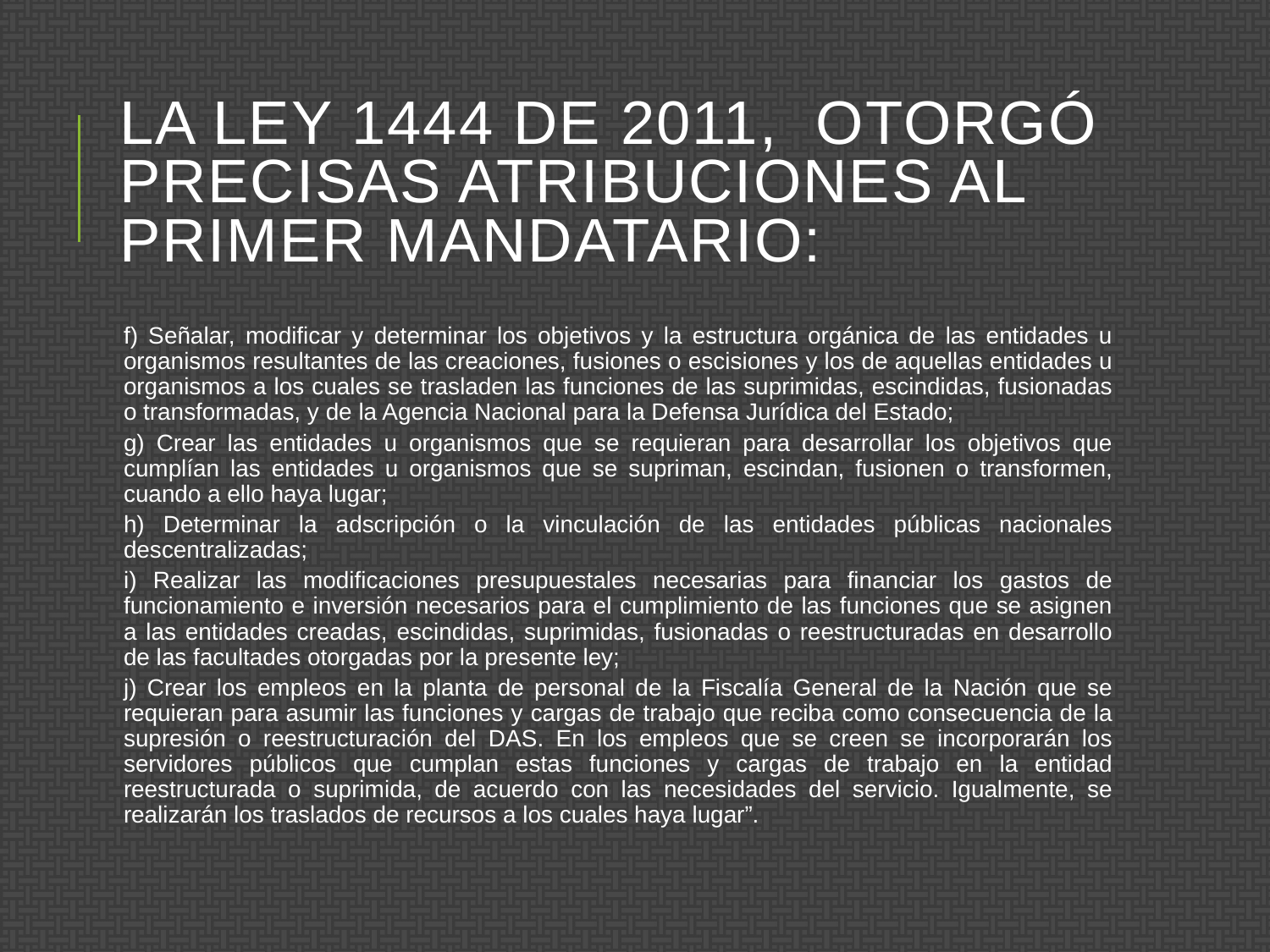

# La Ley 1444 de 2011,  otorgó precisas atribuciones al Primer Mandatario:
	f) Señalar, modificar y determinar los objetivos y la estructura orgánica de las entidades u organismos resultantes de las creaciones, fusiones o escisiones y los de aquellas entidades u organismos a los cuales se trasladen las funciones de las suprimidas, escindidas, fusionadas o transformadas, y de la Agencia Nacional para la Defensa Jurídica del Estado;
	g) Crear las entidades u organismos que se requieran para desarrollar los objetivos que cumplían las entidades u organismos que se supriman, escindan, fusionen o transformen, cuando a ello haya lugar;
	h) Determinar la adscripción o la vinculación de las entidades públicas nacionales descentralizadas;
	i) Realizar las modificaciones presupuestales necesarias para financiar los gastos de funcionamiento e inversión necesarios para el cumplimiento de las funciones que se asignen a las entidades creadas, escindidas, suprimidas, fusionadas o reestructuradas en desarrollo de las facultades otorgadas por la presente ley;
	j) Crear los empleos en la planta de personal de la Fiscalía General de la Nación que se requieran para asumir las funciones y cargas de trabajo que reciba como consecuencia de la supresión o reestructuración del DAS. En los empleos que se creen se incorporarán los servidores públicos que cumplan estas funciones y cargas de trabajo en la entidad reestructurada o suprimida, de acuerdo con las necesidades del servicio. Igualmente, se realizarán los traslados de recursos a los cuales haya lugar”.